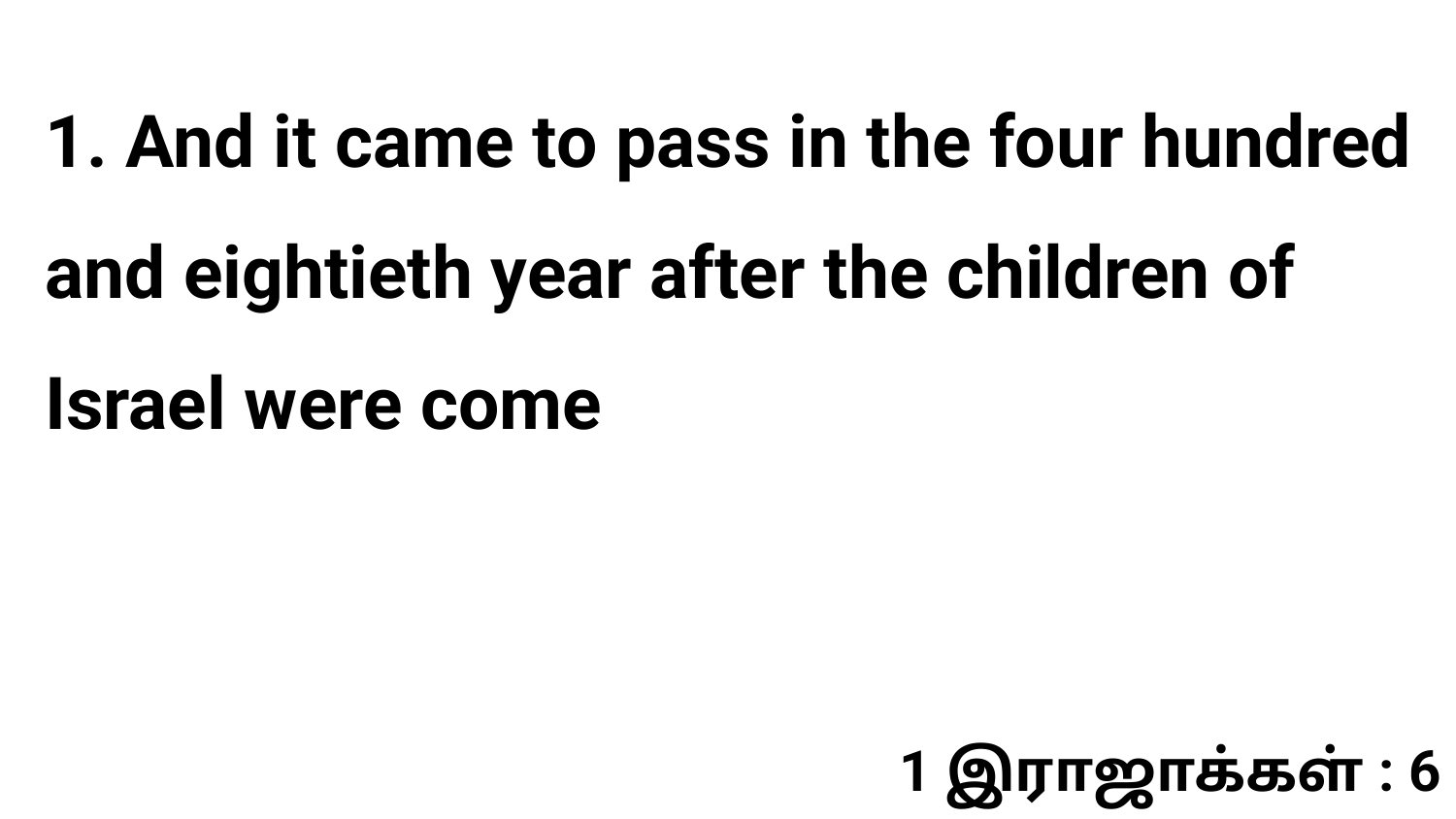

1. And it came to pass in the four hundred and eightieth year after the children of Israel were come
1 இராஜாக்கள் : 6